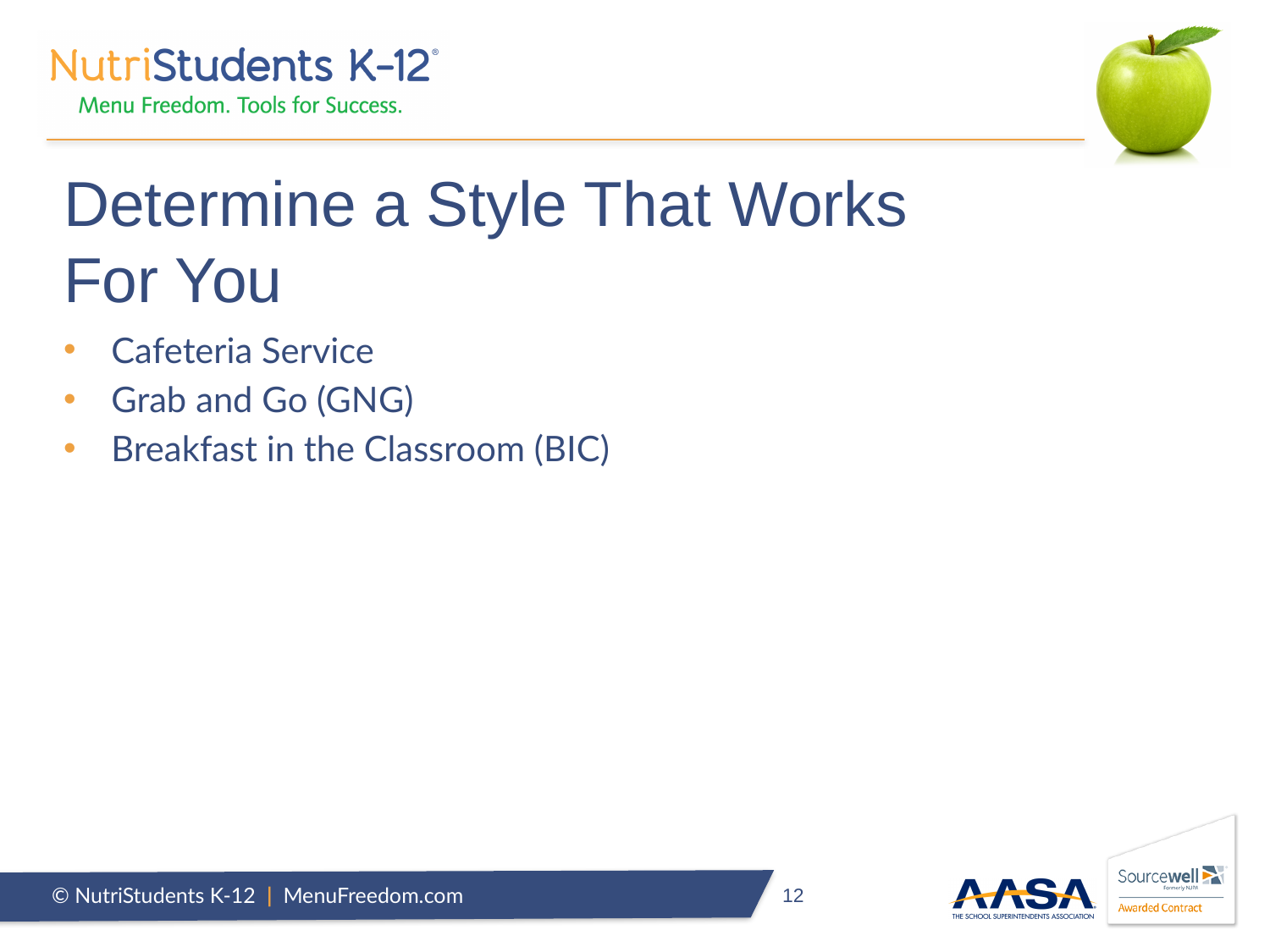

# Determine a Style That Works For You
Cafeteria Service
Grab and Go (GNG)
Breakfast in the Classroom (BIC)
12